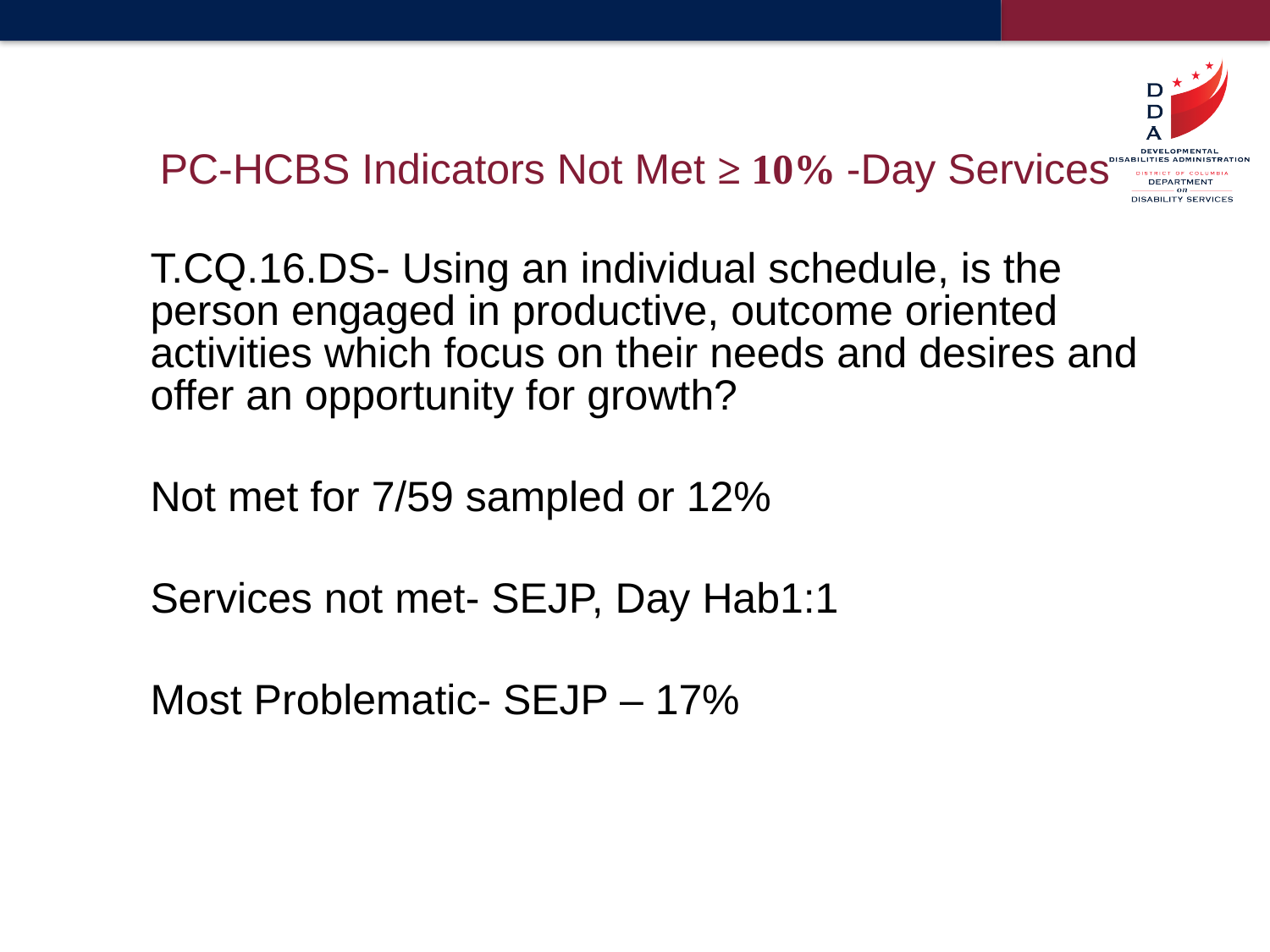

# PC-HCBS Indicators Not Met ≥ 10% -Day Services

T.CQ.16.DS- Using an individual schedule, is the person engaged in productive, outcome oriented activities which focus on their needs and desires and offer an opportunity for growth?

Not met for 7/59 sampled or 12%

Services not met- SEJP, Day Hab1:1

Most Problematic- SEJP – 17%